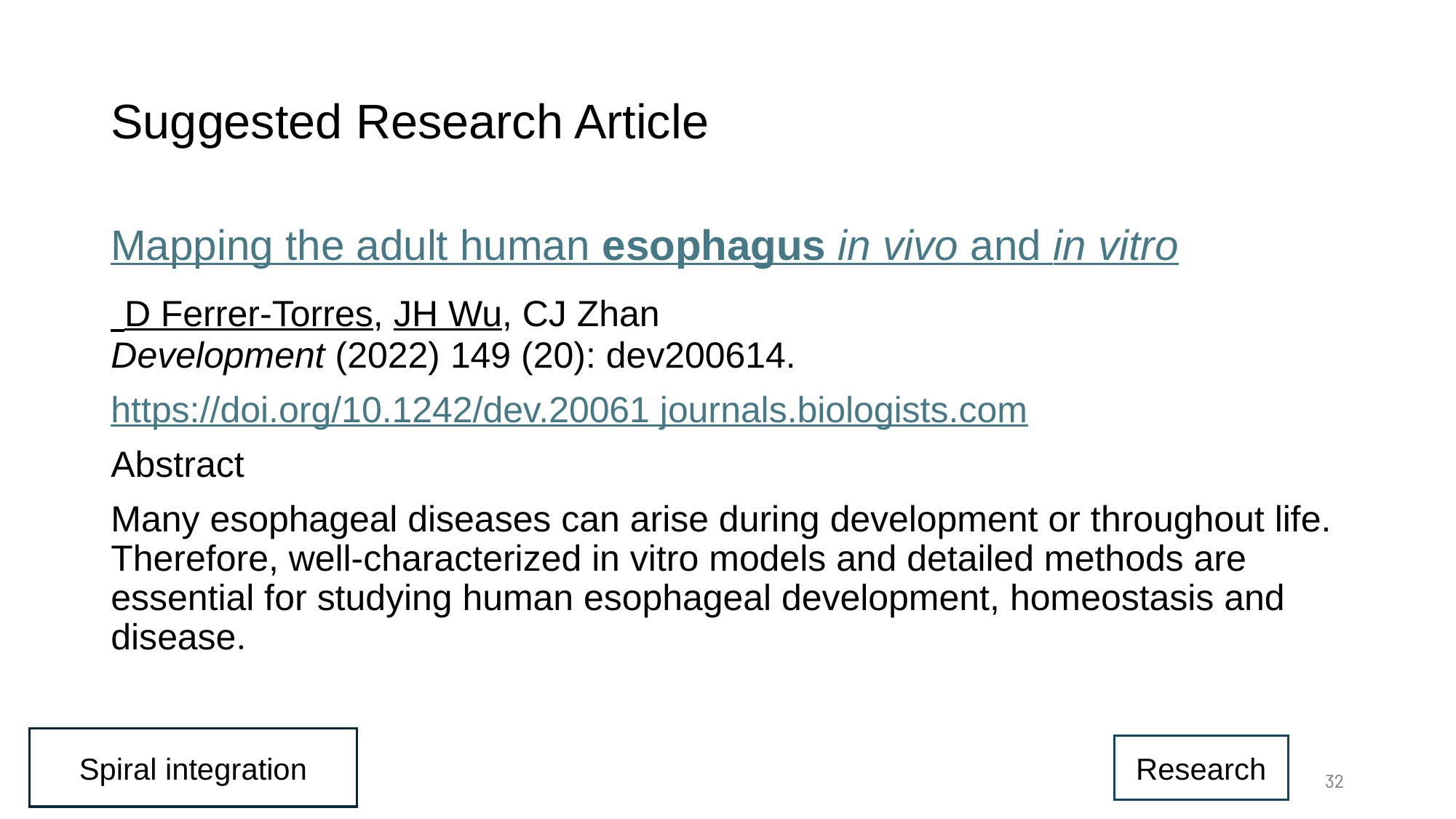

# Suggested Research Article
Mapping the adult human esophagus in vivo and in vitro
 D Ferrer-Torres, JH Wu, CJ Zhan
Development (2022) 149 (20): dev200614.
https://doi.org/10.1242/dev.20061 journals.biologists.com
Abstract
Many esophageal diseases can arise during development or throughout life. Therefore, well-characterized in vitro models and detailed methods are essential for studying human esophageal development, homeostasis and disease.
Spiral integration
Research
32